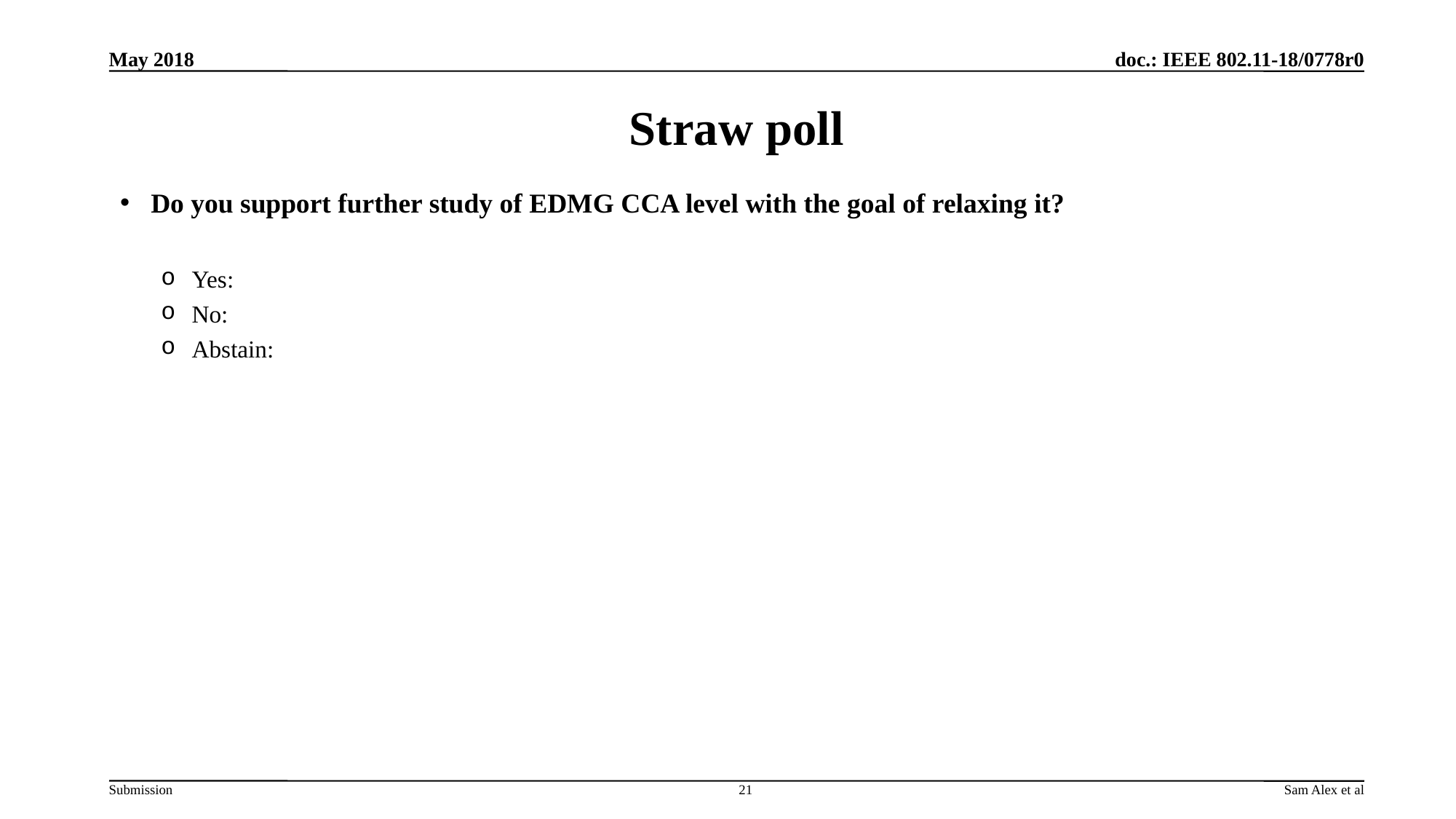

May 2018
# Straw poll
Do you support further study of EDMG CCA level with the goal of relaxing it?

Yes:
No:
Abstain:
21
Sam Alex et al